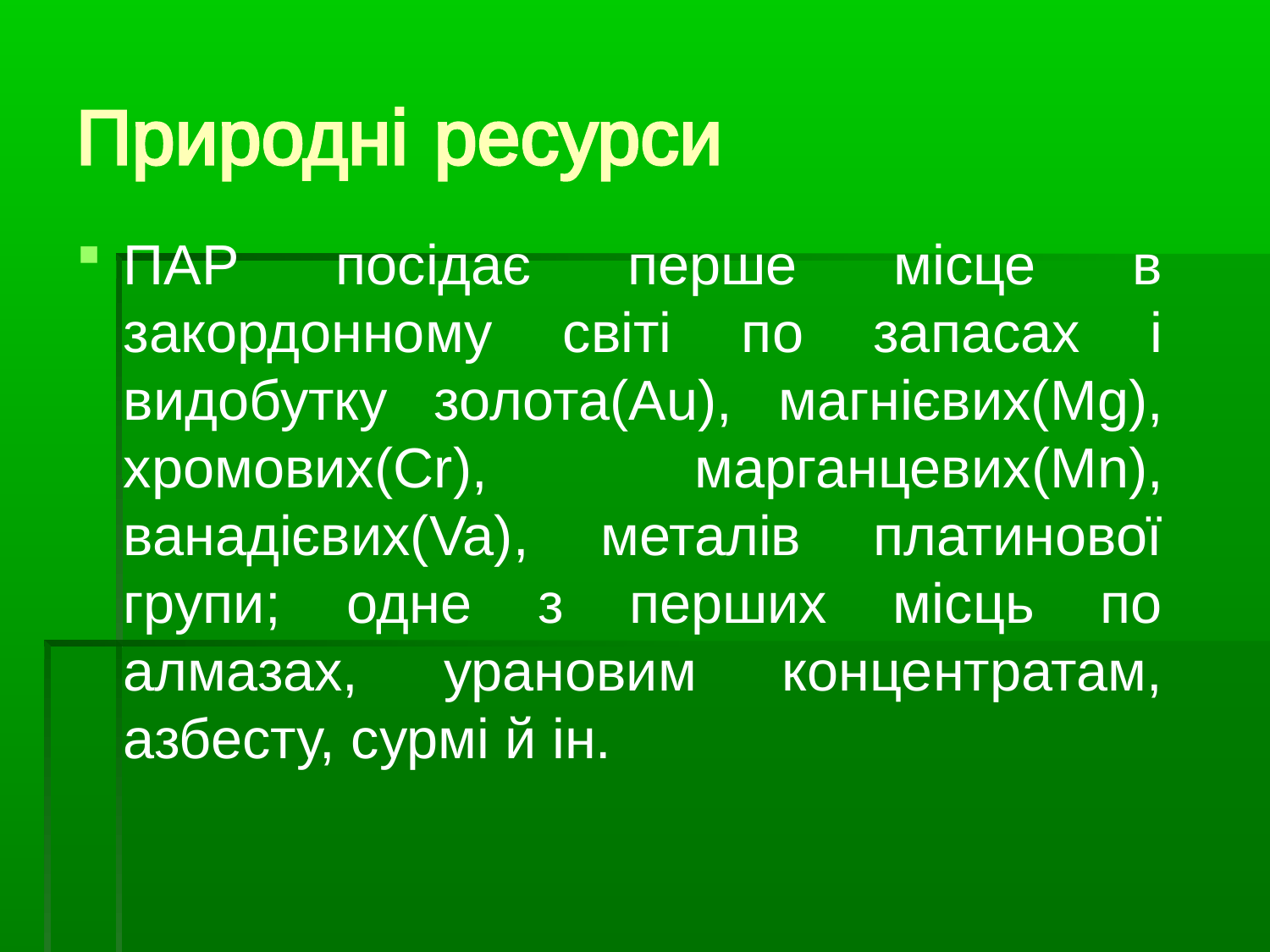

Природні ресурси
ПАР посідає перше місце в закордонному світі по запасах і видобутку золота(Au), магнієвих(Mg), хромових(Cr), марганцевих(Mn), ванадієвих(Va), металів платинової групи; одне з перших місць по алмазах, урановим концентратам, азбесту, сурмі й ін.